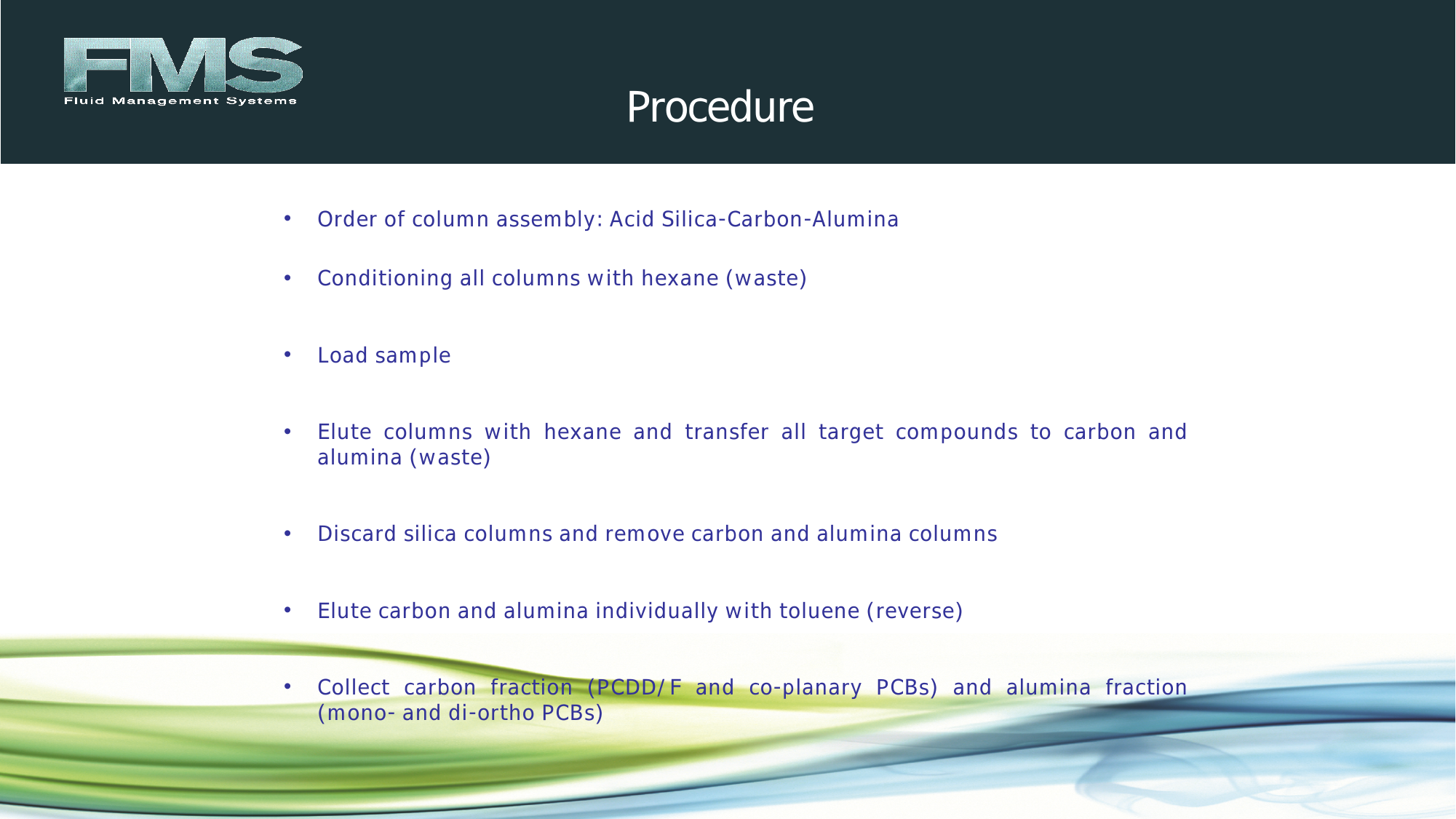

# Procedure
Order of column assembly: Acid Silica-Carbon-Alumina

Conditioning all columns with hexane (waste)

Load sample

Elute columns with hexane and transfer all target compounds to carbon and alumina (waste)

Discard silica columns and remove carbon and alumina columns

Elute carbon and alumina individually with toluene (reverse)

Collect carbon fraction (PCDD/F and co-planary PCBs) and alumina fraction (mono- and di-ortho PCBs)